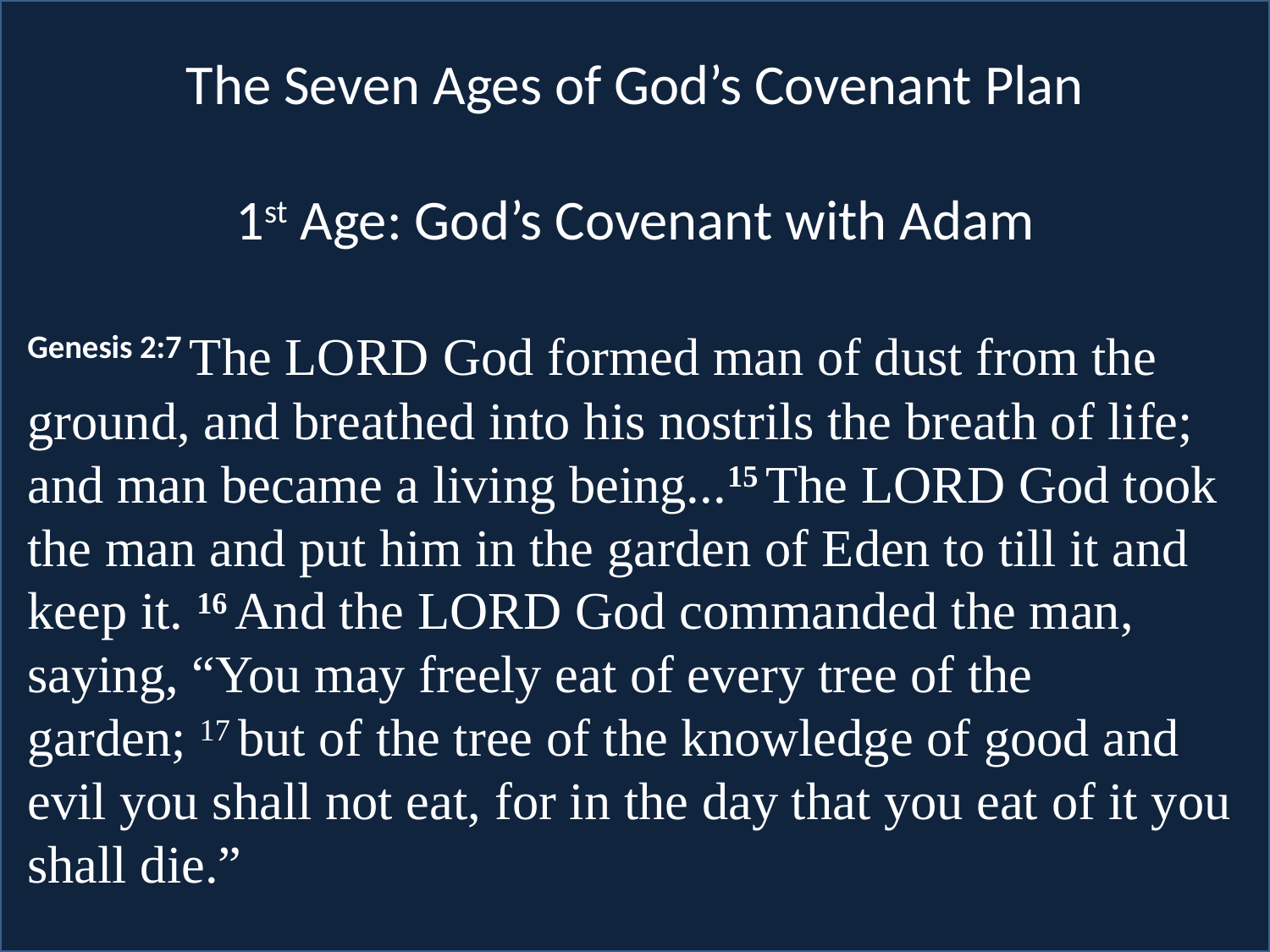

The Seven Ages of God’s Covenant Plan

1st Age: God’s Covenant with Adam

Genesis 2:7 The Lord God formed man of dust from the ground, and breathed into his nostrils the breath of life; and man became a living being...15 The Lord God took the man and put him in the garden of Eden to till it and keep it. 16 And the Lord God commanded the man, saying, “You may freely eat of every tree of the garden; 17 but of the tree of the knowledge of good and evil you shall not eat, for in the day that you eat of it you shall die.”
# Scripture Study: Listening to God’s Word